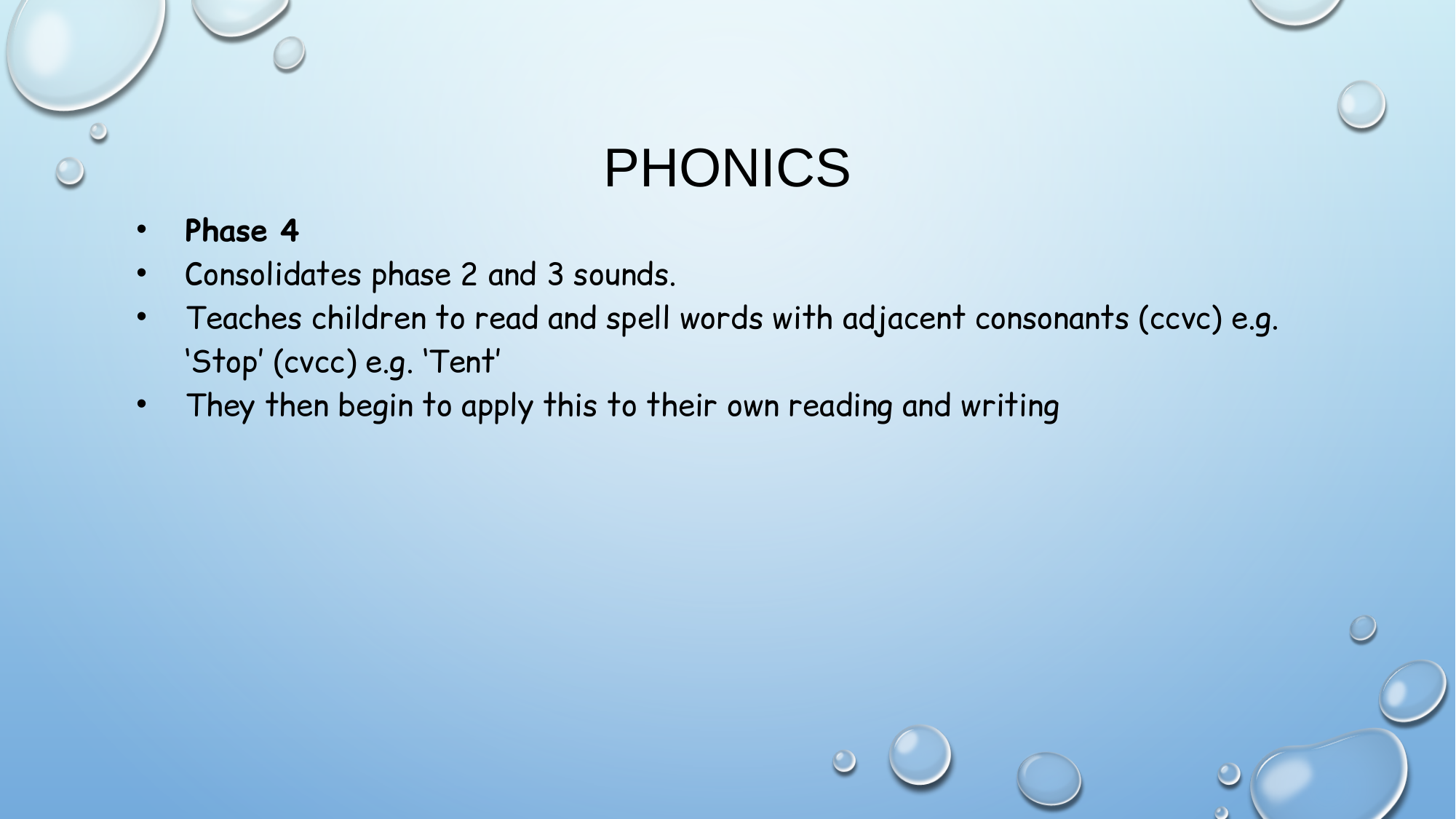

# Phonics
Phase 4
Consolidates phase 2 and 3 sounds.
Teaches children to read and spell words with adjacent consonants (ccvc) e.g. ‘Stop’ (cvcc) e.g. ‘Tent’
They then begin to apply this to their own reading and writing